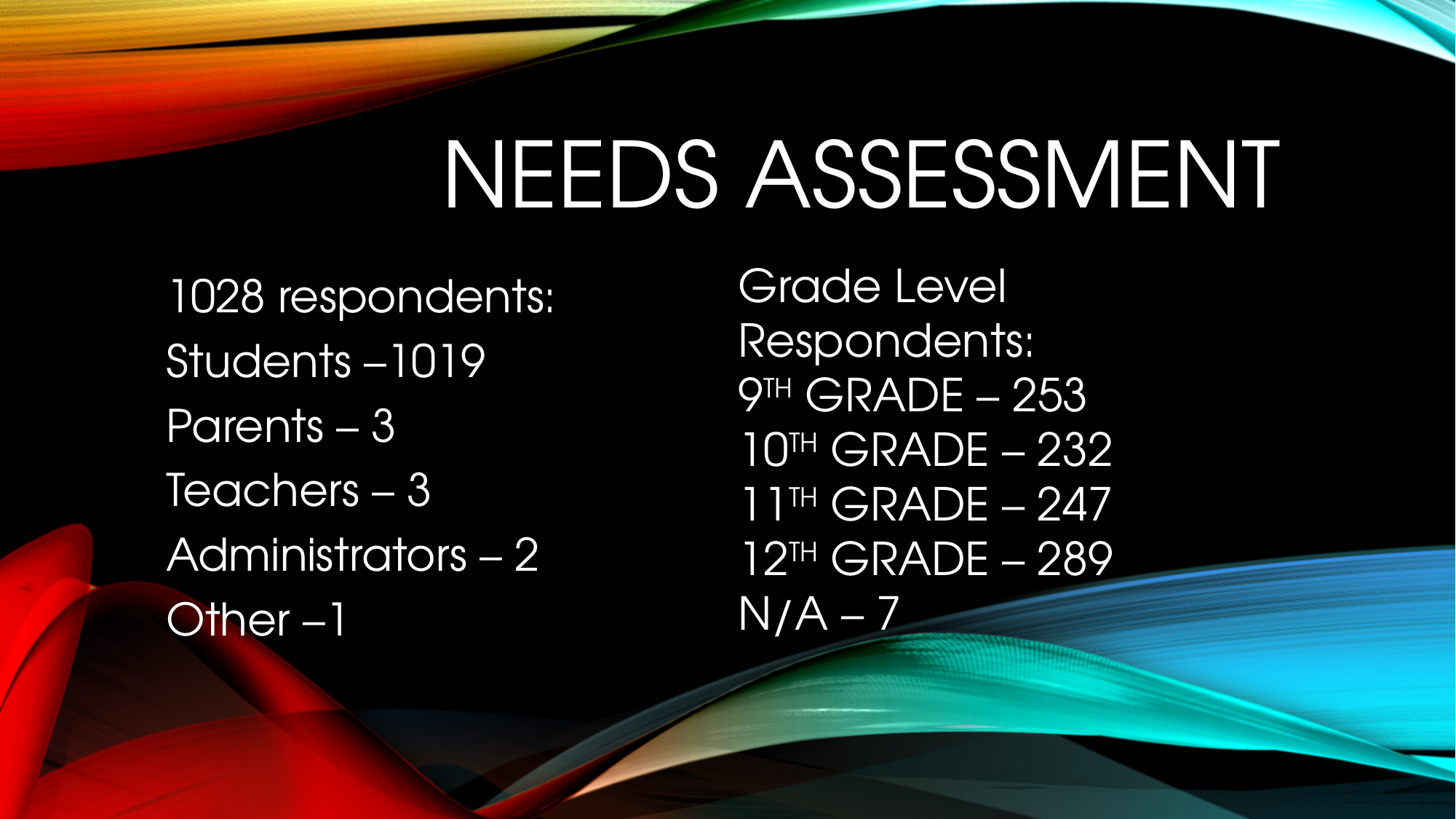

# Needs Assessment
Grade Level Respondents:
9TH GRADE – 253
10TH GRADE – 232
11TH GRADE – 247
12TH GRADE – 289
N/A – 7

1028 respondents:
Students –1019
Parents – 3
Teachers – 3
Administrators – 2
Other –1